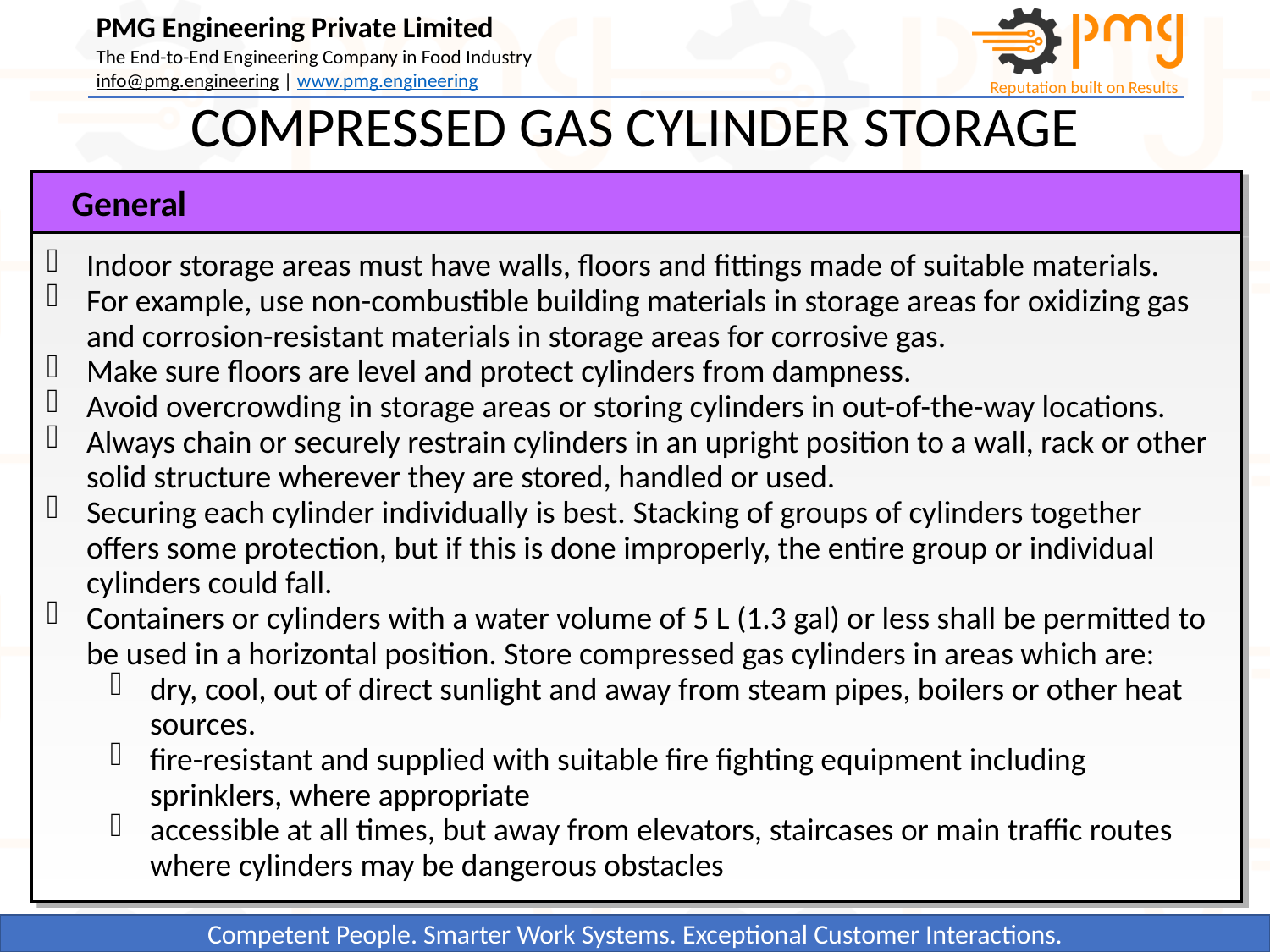

COMPRESSED GAS CYLINDER STORAGE
General
Indoor storage areas must have walls, floors and fittings made of suitable materials.
For example, use non-combustible building materials in storage areas for oxidizing gas and corrosion-resistant materials in storage areas for corrosive gas.
Make sure floors are level and protect cylinders from dampness.
Avoid overcrowding in storage areas or storing cylinders in out-of-the-way locations.
Always chain or securely restrain cylinders in an upright position to a wall, rack or other solid structure wherever they are stored, handled or used.
Securing each cylinder individually is best. Stacking of groups of cylinders together offers some protection, but if this is done improperly, the entire group or individual cylinders could fall.
Containers or cylinders with a water volume of 5 L (1.3 gal) or less shall be permitted to be used in a horizontal position. Store compressed gas cylinders in areas which are:
dry, cool, out of direct sunlight and away from steam pipes, boilers or other heat sources.
fire-resistant and supplied with suitable fire fighting equipment including sprinklers, where appropriate
accessible at all times, but away from elevators, staircases or main traffic routes where cylinders may be dangerous obstacles